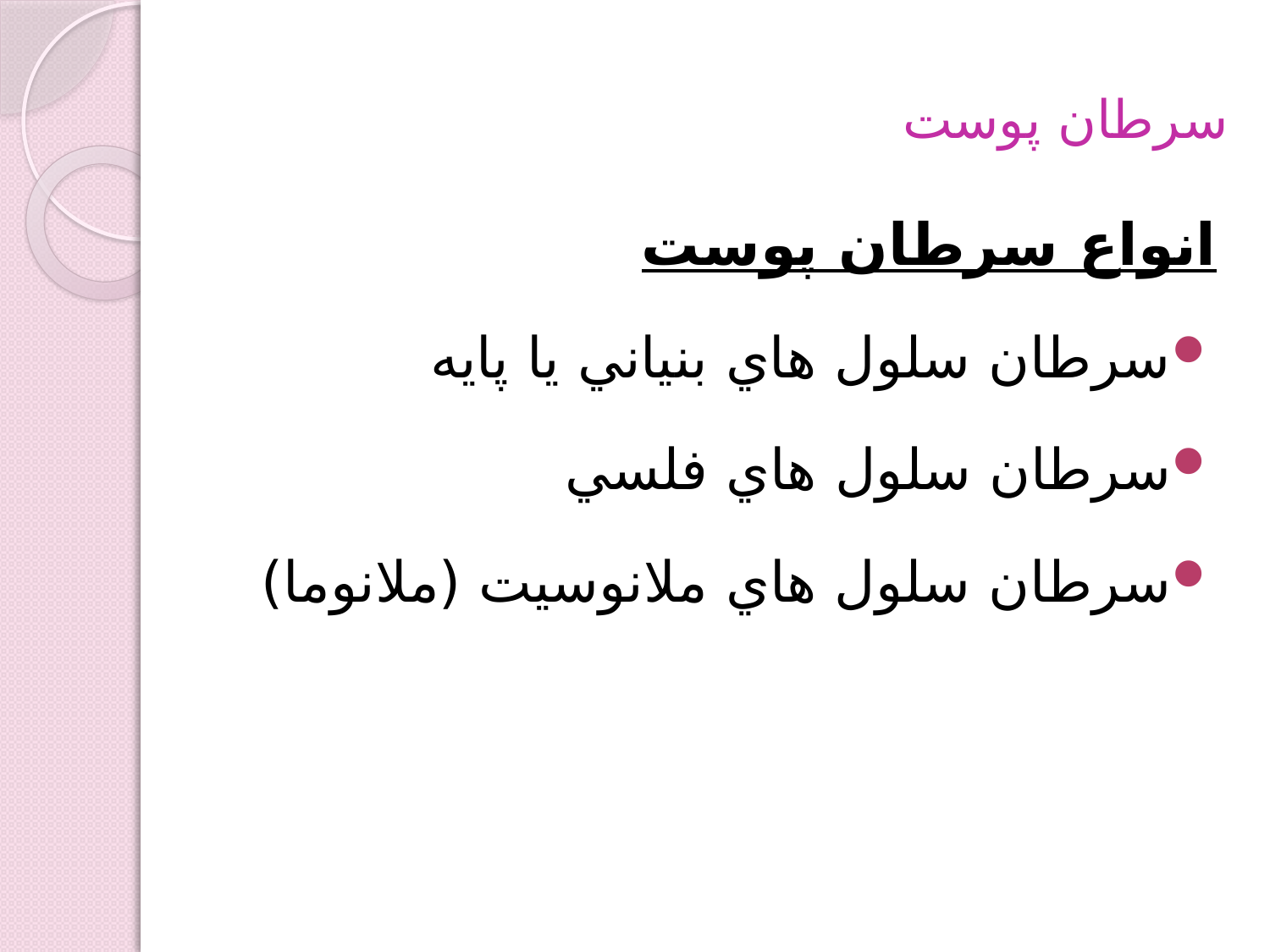

# سرطان پوست
انواع سرطان پوست
سرطان سلول هاي بنياني يا پايه
سرطان سلول هاي فلسي
سرطان سلول هاي ملانوسيت (ملانوما)